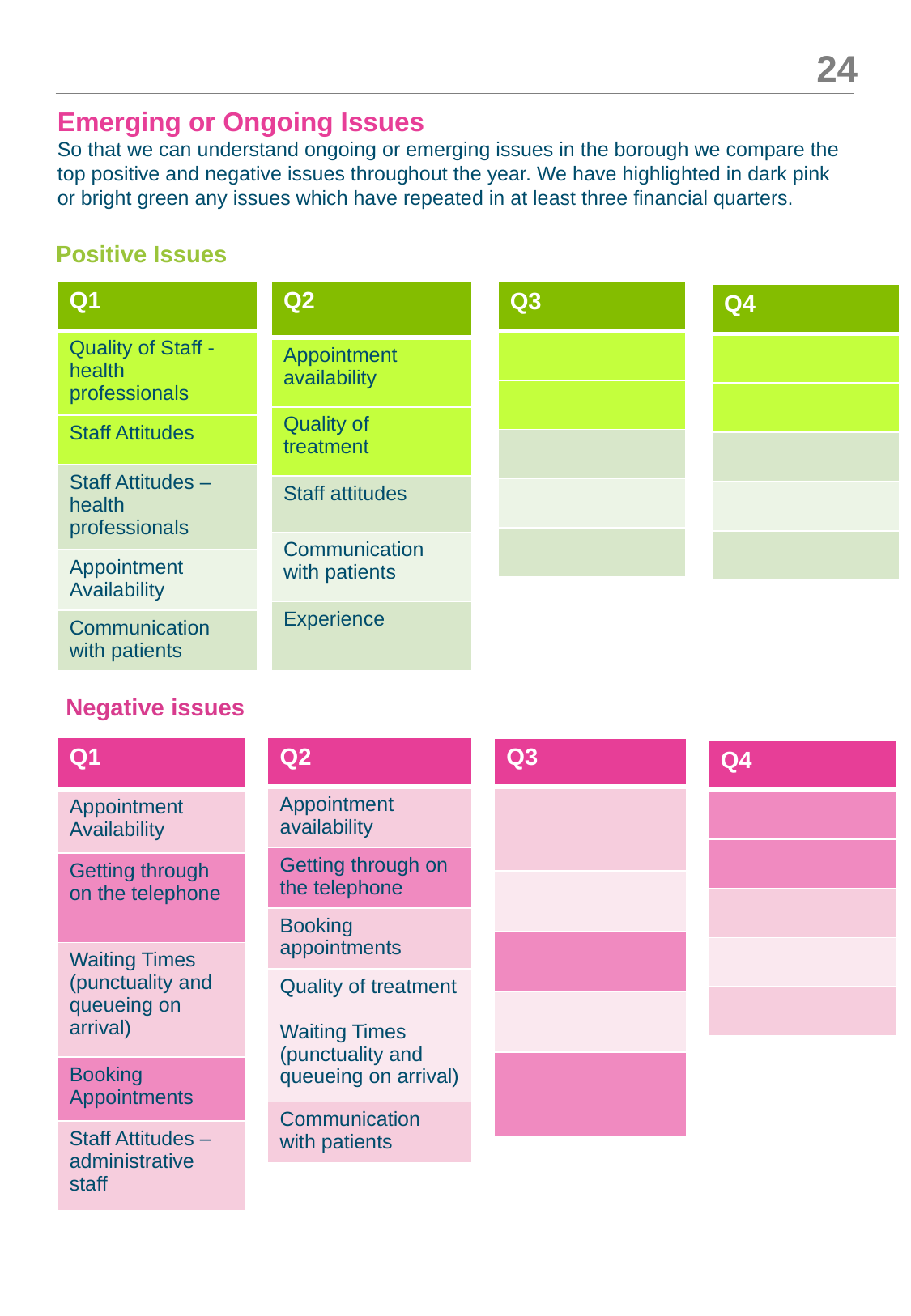

24
Emerging or Ongoing Issues
So that we can understand ongoing or emerging issues in the borough we compare the top positive and negative issues throughout the year. We have highlighted in dark pink or bright green any issues which have repeated in at least three financial quarters.
Positive Issues
| Q1 |
| --- |
| Quality of Staff - health professionals​ |
| Staff Attitudes​ |
| Staff Attitudes – health professionals​ |
| Appointment Availability​ |
| Communication with patients |
| Q2 |
| --- |
| Appointment availability |
| Quality of treatment |
| Staff attitudes |
| Communication with patients |
| Experience |
| Q3 |
| --- |
|  |
|  |
|  |
|  |
|  |
| Q4 |
| --- |
|  |
|  |
|  |
|  |
|  |
Negative issues
| Q1 |
| --- |
| Appointment Availability​ |
| Getting through on the telephone​ |
| Waiting Times (punctuality and queueing on arrival)​ |
| Booking Appointments​ |
| Staff Attitudes – administrative staff ​ |
| Q2 |
| --- |
| Appointment availability |
| Getting through on the telephone |
| Booking appointments |
| Quality of treatment Waiting Times (punctuality and queueing on arrival) |
| Communication with patients |
| Q3 |
| --- |
|  |
|  |
|  |
|  |
|  |
| Q4 |
| --- |
|  |
|  |
|  |
|  |
|  |